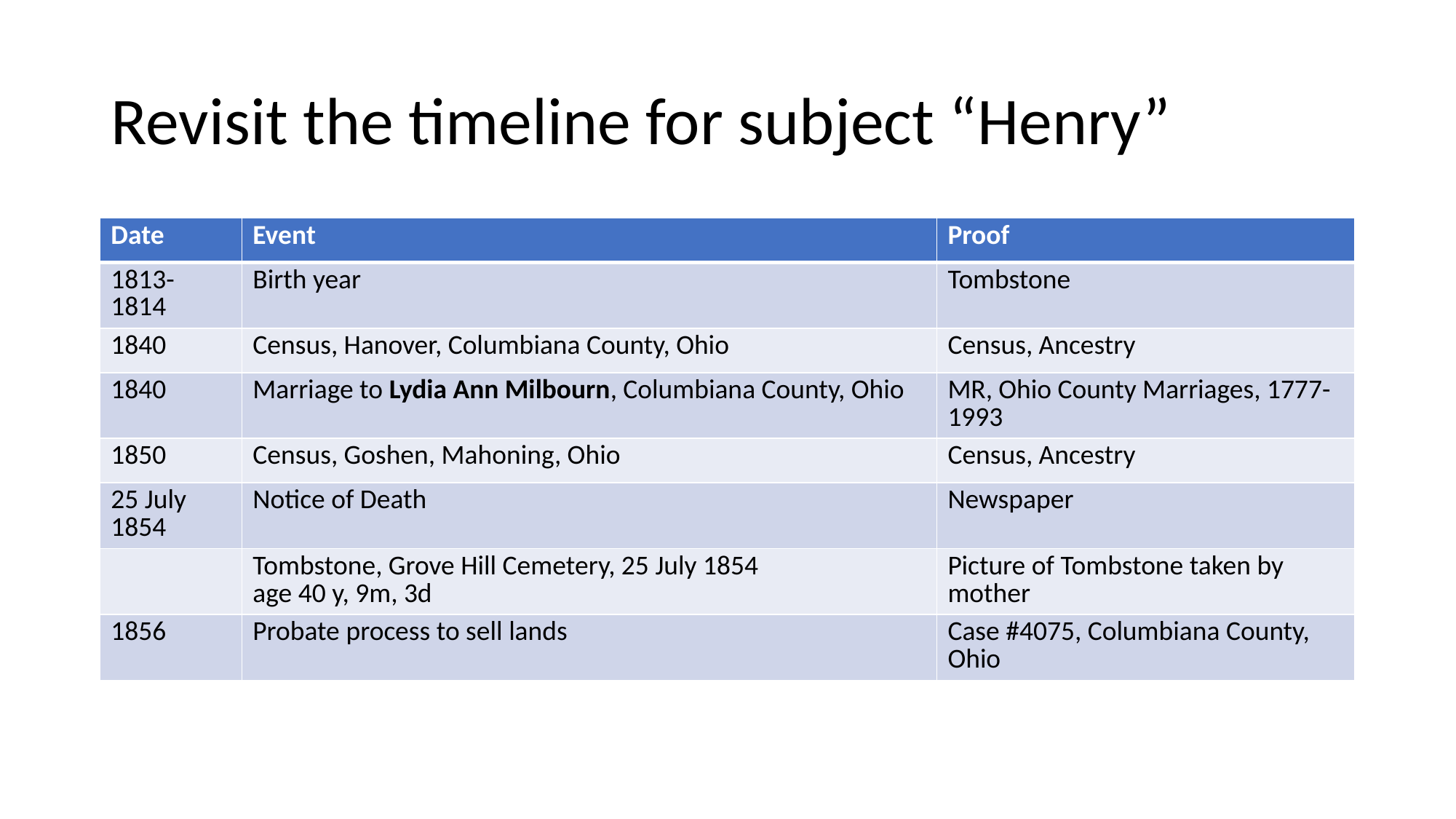

# Revisit the timeline for subject “Henry”
| Date | Event | Proof |
| --- | --- | --- |
| 1813- 1814 | Birth year | Tombstone |
| 1840 | Census, Hanover, Columbiana County, Ohio | Census, Ancestry |
| 1840 | Marriage to Lydia Ann Milbourn, Columbiana County, Ohio | MR, Ohio County Marriages, 1777-1993 |
| 1850 | Census, Goshen, Mahoning, Ohio | Census, Ancestry |
| 25 July 1854 | Notice of Death | Newspaper |
|  | Tombstone, Grove Hill Cemetery, 25 July 1854 age 40 y, 9m, 3d | Picture of Tombstone taken by mother |
| 1856 | Probate process to sell lands | Case #4075, Columbiana County, Ohio |